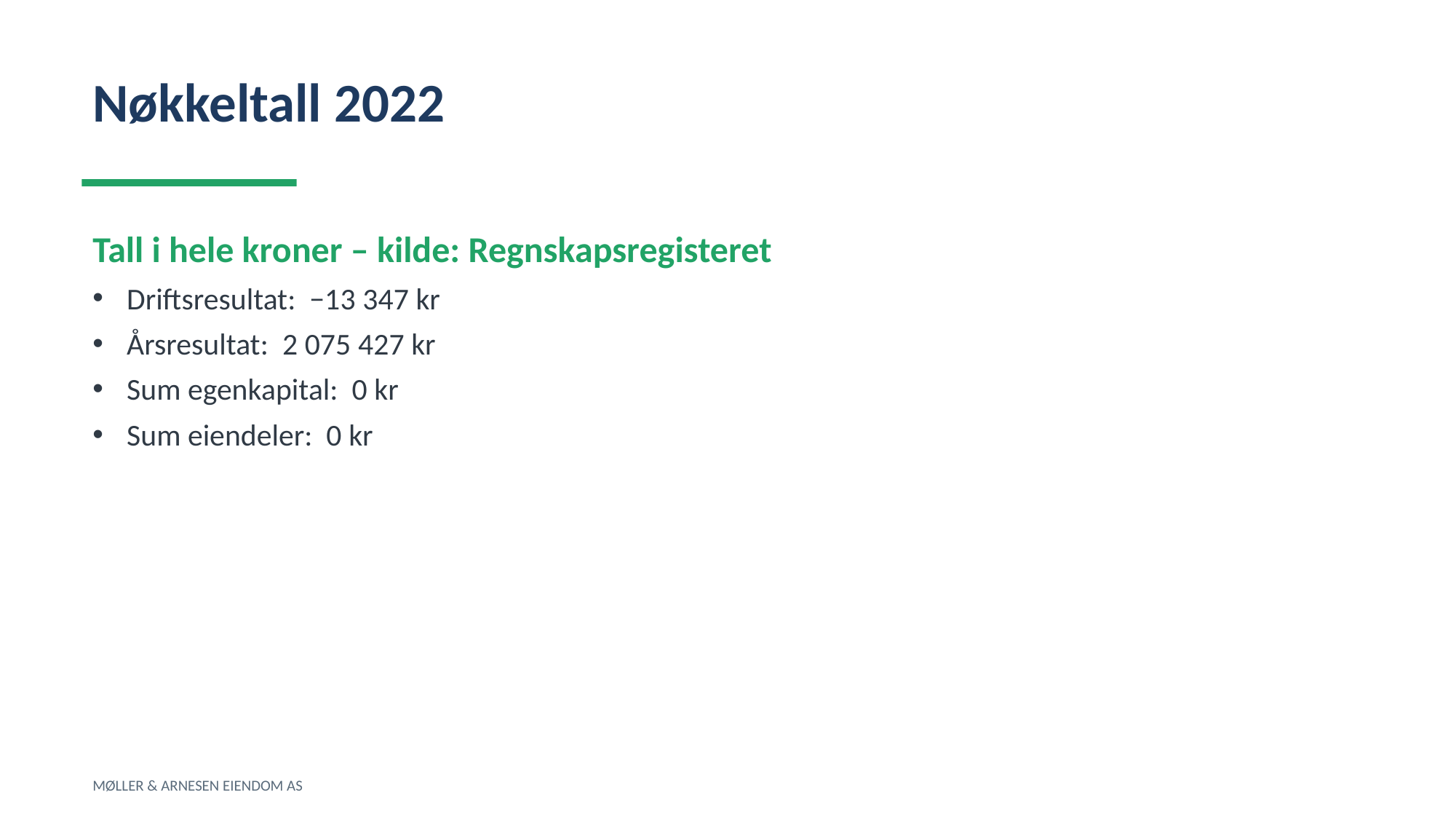

Nøkkeltall 2022

Tall i hele kroner – kilde: Regnskapsregisteret
Driftsresultat:  −13 347 kr
Årsresultat:  2 075 427 kr
Sum egenkapital:  0 kr
Sum eiendeler:  0 kr
MØLLER & ARNESEN EIENDOM AS